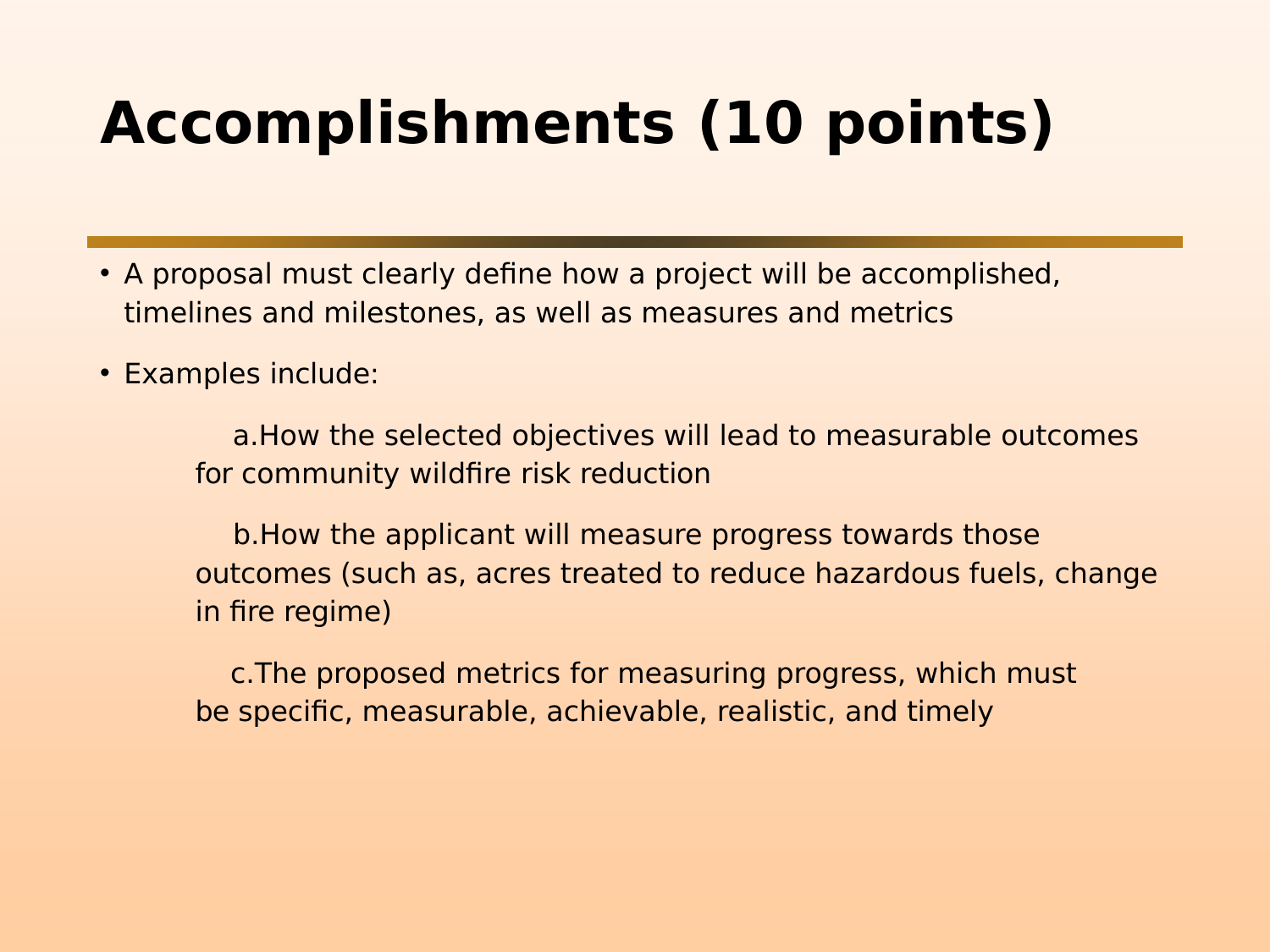

# Accomplishments (10 points)
A proposal must clearly define how a project will be accomplished, timelines and milestones, as well as measures and metrics
Examples include:
How the selected objectives will lead to measurable outcomes for community wildfire risk reduction
How the applicant will measure progress towards those outcomes (such as, acres treated to reduce hazardous fuels, change in fire regime)
The proposed metrics for measuring progress, which must be specific, measurable, achievable, realistic, and timely